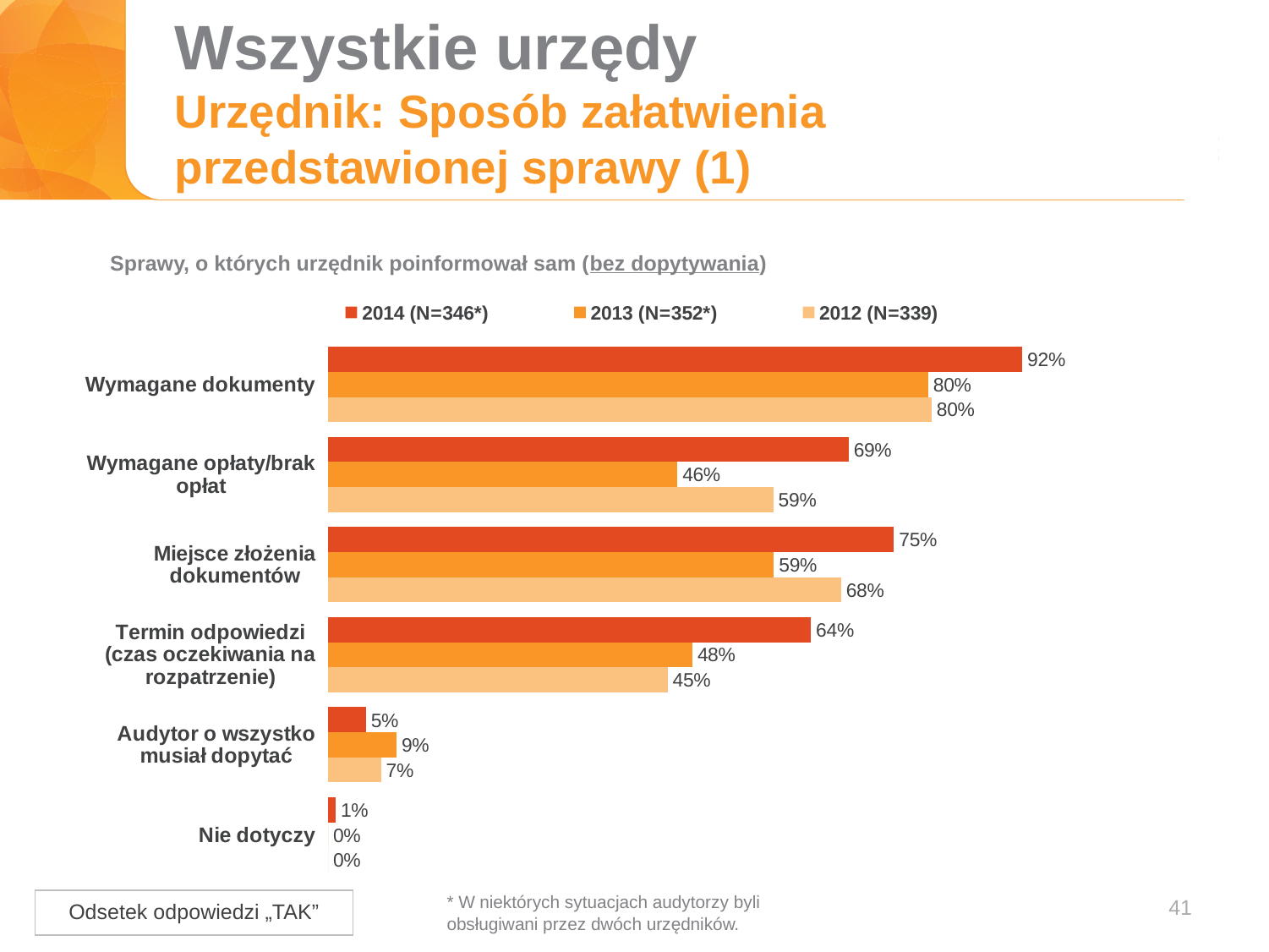

# Wszystkie urzędy Urzędnik: Sposób załatwienia przedstawionej sprawy (1)
Sprawy, o których urzędnik poinformował sam (bez dopytywania)

### Chart

| Category | 2014 (N=346*) | 2013 (N=352*) | 2012 (N=339) |
|---|---|---|---|
|  | None | None | None |
|  | None | None | None |
|  | None | None | None |

### Chart

| Category | 2014 (N=x) | 2013 (N=352) | 2012 (N=339) |
|---|---|---|---|
| Wymagane dokumenty | 0.92 | 0.7954545454545454 | 0.8 |
| Wymagane opłaty/brak opłat | 0.6900000000000003 | 0.4630681818181818 | 0.59 |
| Miejsce złożenia dokumentów | 0.7500000000000003 | 0.5909090909090909 | 0.68 |
| Termin odpowiedzi (czas oczekiwania na rozpatrzenie) | 0.6400000000000003 | 0.48295454545454575 | 0.45 |
| Audytor o wszystko musiał dopytać | 0.05 | 0.09090909090909102 | 0.07000000000000002 |
| Nie dotyczy | 0.010000000000000005 | 0.0 | 0.0 |
41
* W niektórych sytuacjach audytorzy byli obsługiwani przez dwóch urzędników.
Odsetek odpowiedzi „TAK”